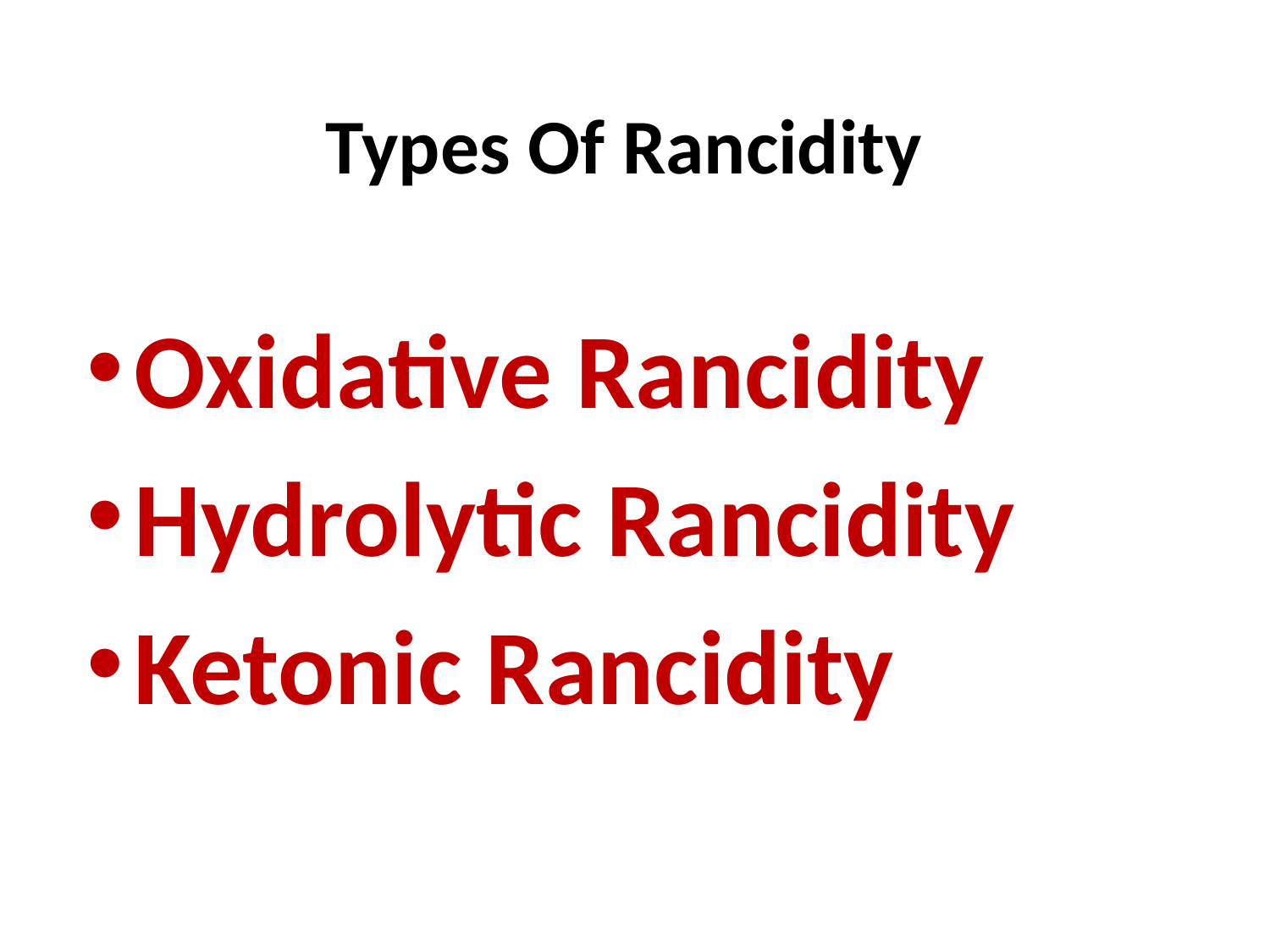

# Types Of Rancidity
Oxidative Rancidity
Hydrolytic Rancidity
Ketonic Rancidity